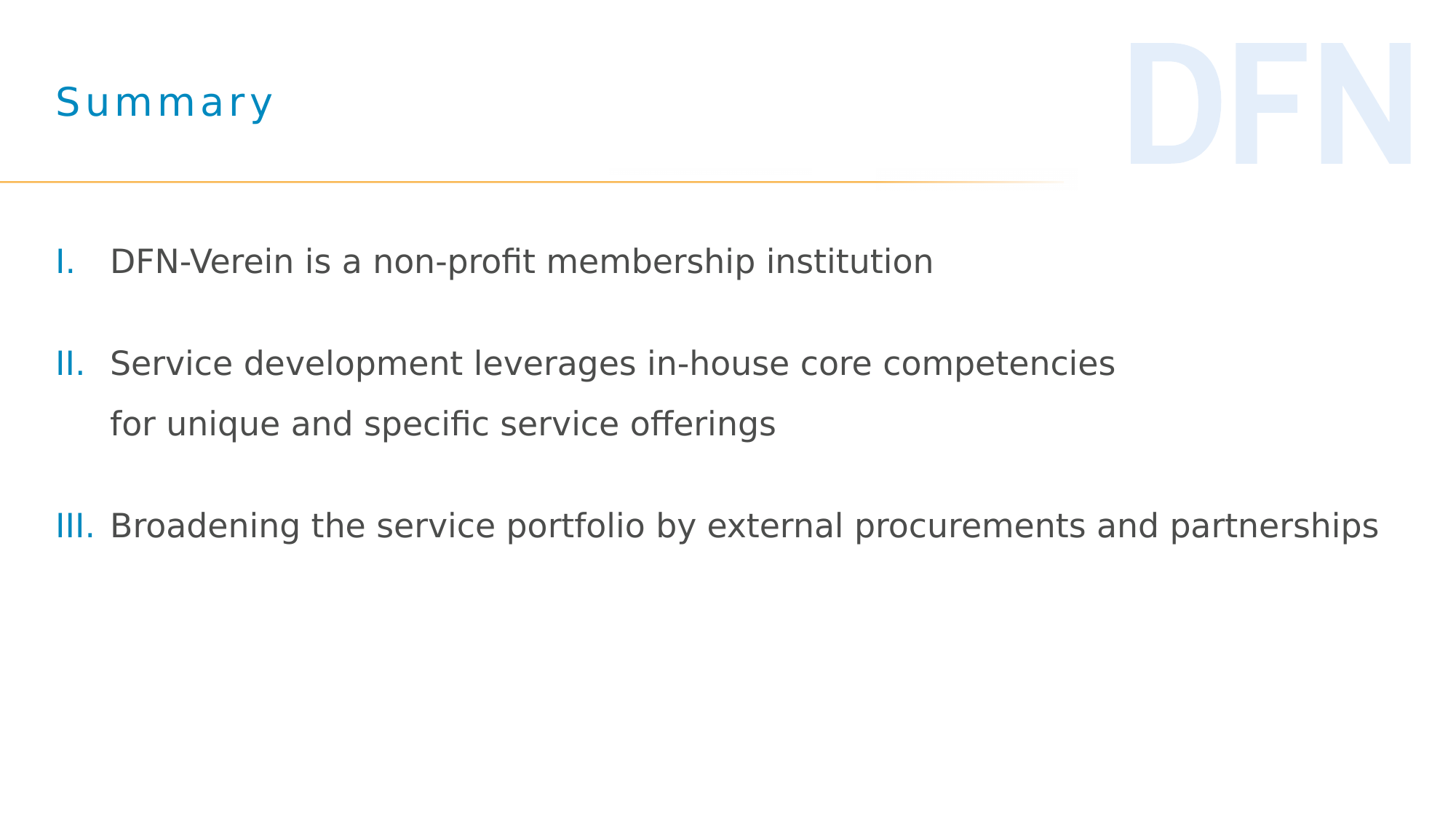

# Summary
DFN-Verein is a non-profit membership institution
Service development leverages in-house core competencies
for unique and specific service offerings
Broadening the service portfolio by external procurements and partnerships